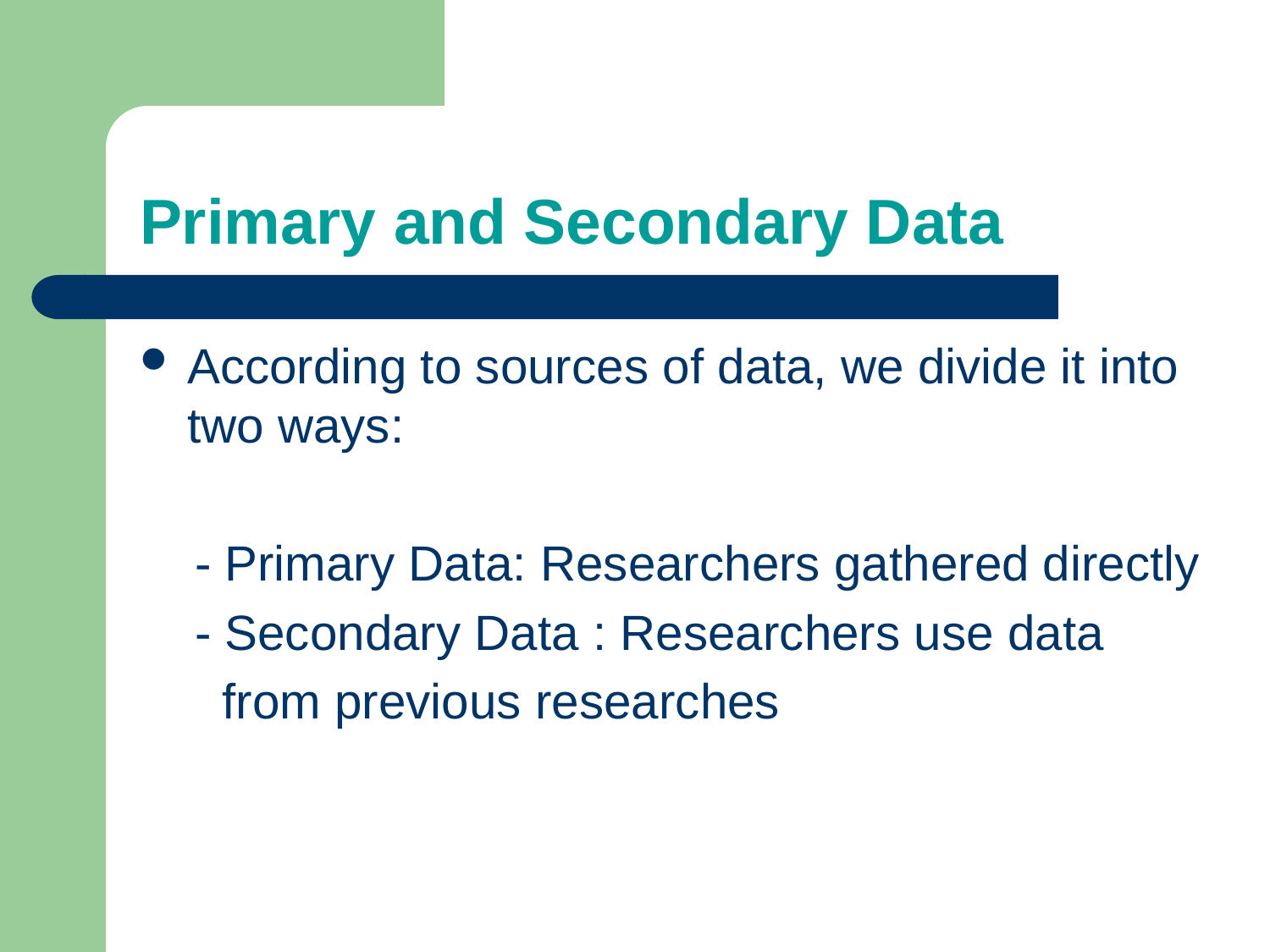

# Primary and Secondary Data
According to sources of data, we divide it into two ways:

    - Primary Data: Researchers gathered directly
    - Secondary Data : Researchers use data
      from previous researches